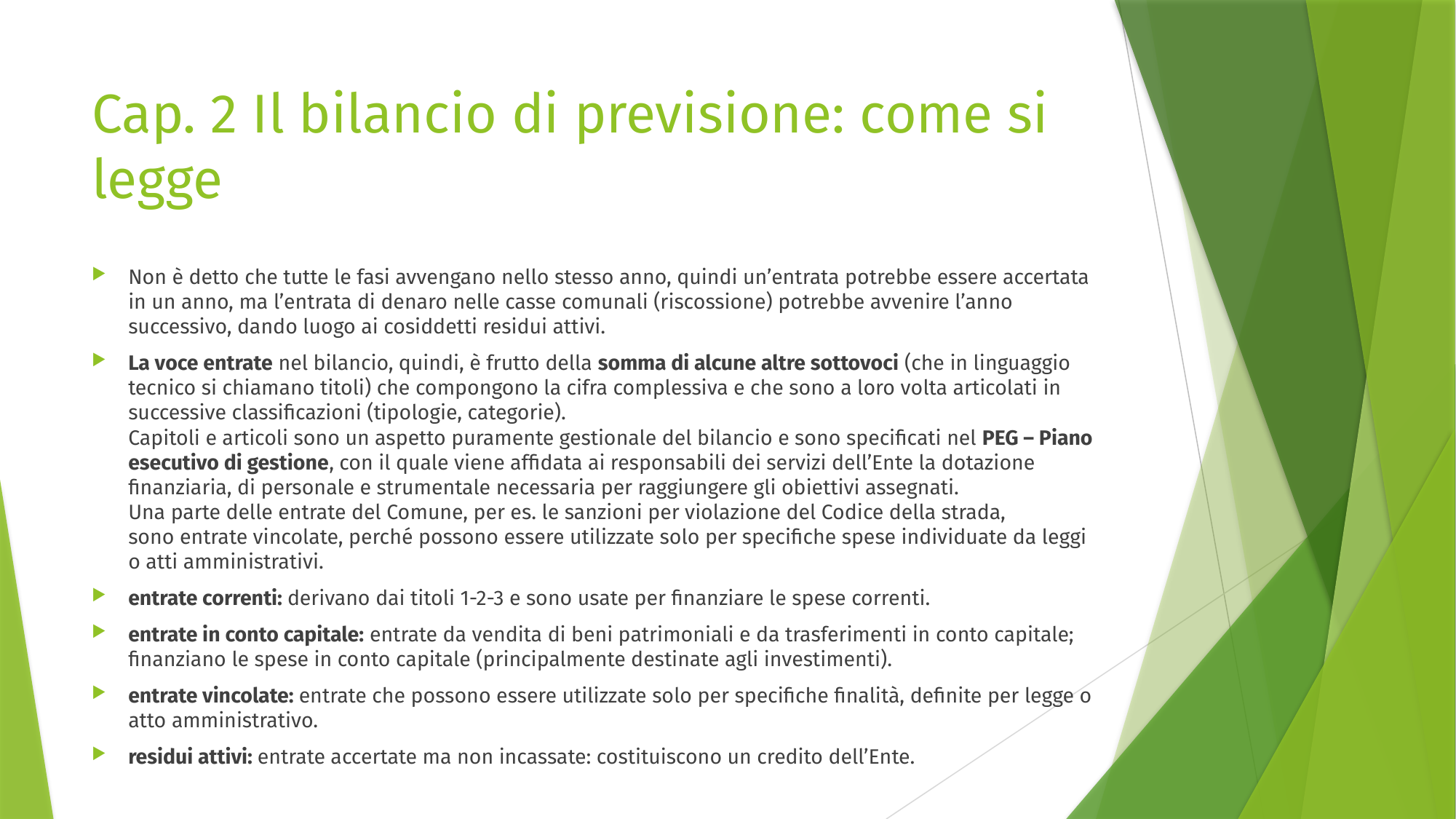

# Cap. 2 Il bilancio di previsione: come si legge
Non è detto che tutte le fasi avvengano nello stesso anno, quindi un’entrata potrebbe essere accertata in un anno, ma l’entrata di denaro nelle casse comunali (riscossione) potrebbe avvenire l’anno successivo, dando luogo ai cosiddetti residui attivi.
La voce entrate nel bilancio, quindi, è frutto della somma di alcune altre sottovoci (che in linguaggio tecnico si chiamano titoli) che compongono la cifra complessiva e che sono a loro volta articolati in successive classificazioni (tipologie, categorie).
Capitoli e articoli sono un aspetto puramente gestionale del bilancio e sono specificati nel PEG – Piano esecutivo di gestione, con il quale viene affidata ai responsabili dei servizi dell’Ente la dotazione finanziaria, di personale e strumentale necessaria per raggiungere gli obiettivi assegnati.
Una parte delle entrate del Comune, per es. le sanzioni per violazione del Codice della strada, sono entrate vincolate, perché possono essere utilizzate solo per specifiche spese individuate da leggi o atti amministrativi.
entrate correnti: derivano dai titoli 1-2-3 e sono usate per finanziare le spese correnti.
entrate in conto capitale: entrate da vendita di beni patrimoniali e da trasferimenti in conto capitale; finanziano le spese in conto capitale (principalmente destinate agli investimenti).
entrate vincolate: entrate che possono essere utilizzate solo per specifiche finalità, definite per legge o atto amministrativo.
residui attivi: entrate accertate ma non incassate: costituiscono un credito dell’Ente.